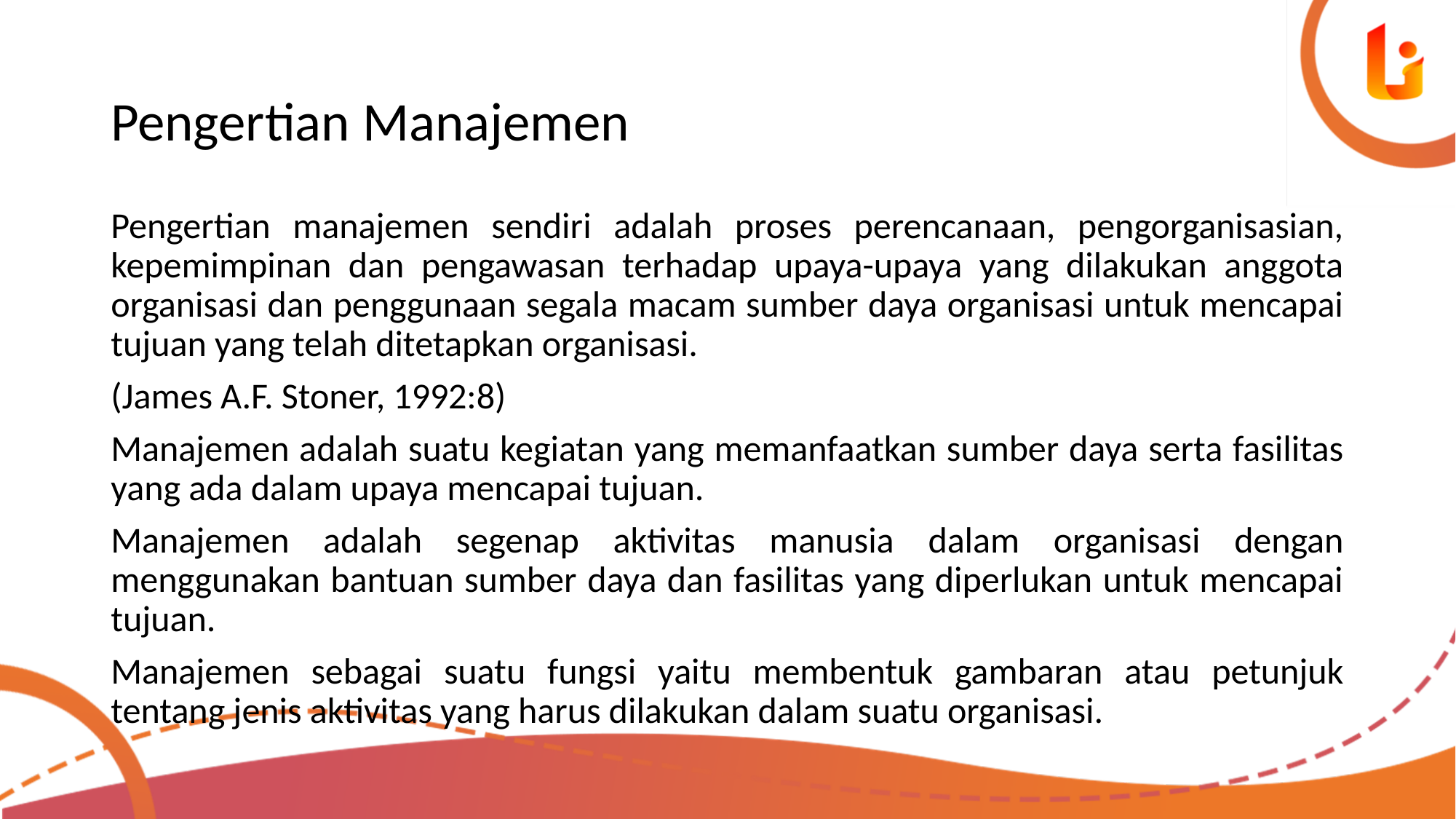

Pengertian Manajemen
Pengertian manajemen sendiri adalah proses perencanaan, pengorganisasian, kepemimpinan dan pengawasan terhadap upaya-upaya yang dilakukan anggota organisasi dan penggunaan segala macam sumber daya organisasi untuk mencapai tujuan yang telah ditetapkan organisasi.
(James A.F. Stoner, 1992:8)
Manajemen adalah suatu kegiatan yang memanfaatkan sumber daya serta fasilitas yang ada dalam upaya mencapai tujuan.
Manajemen adalah segenap aktivitas manusia dalam organisasi dengan menggunakan bantuan sumber daya dan fasilitas yang diperlukan untuk mencapai tujuan.
Manajemen sebagai suatu fungsi yaitu membentuk gambaran atau petunjuk tentang jenis aktivitas yang harus dilakukan dalam suatu organisasi.